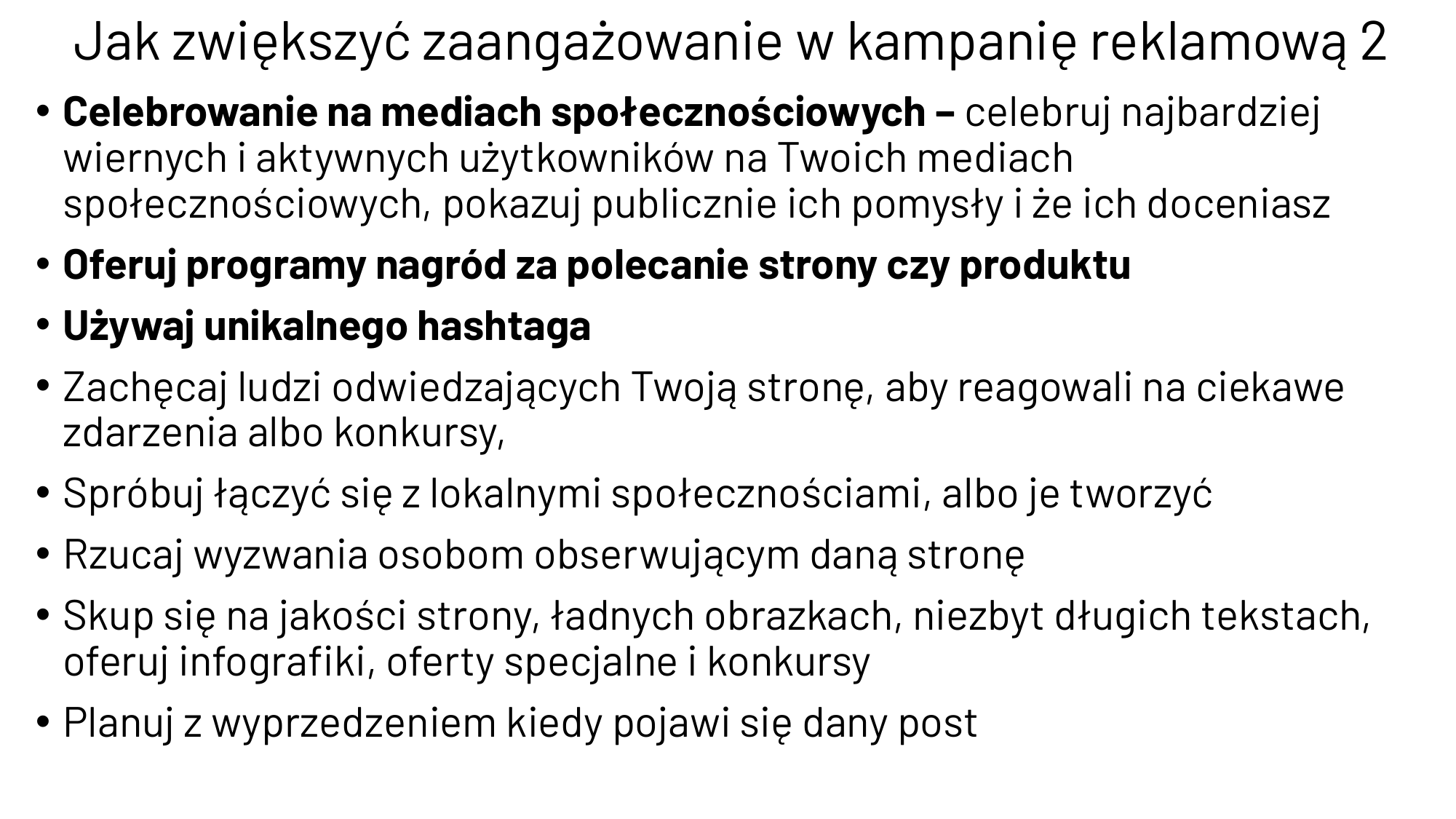

# Jak zwiększyć zaangażowanie w kampanię reklamową 2
Celebrowanie na mediach społecznościowych – celebruj najbardziej wiernych i aktywnych użytkowników na Twoich mediach społecznościowych, pokazuj publicznie ich pomysły i że ich doceniasz
Oferuj programy nagród za polecanie strony czy produktu
Używaj unikalnego hashtaga
Zachęcaj ludzi odwiedzających Twoją stronę, aby reagowali na ciekawe zdarzenia albo konkursy,
Spróbuj łączyć się z lokalnymi społecznościami, albo je tworzyć
Rzucaj wyzwania osobom obserwującym daną stronę
Skup się na jakości strony, ładnych obrazkach, niezbyt długich tekstach, oferuj infografiki, oferty specjalne i konkursy
Planuj z wyprzedzeniem kiedy pojawi się dany post